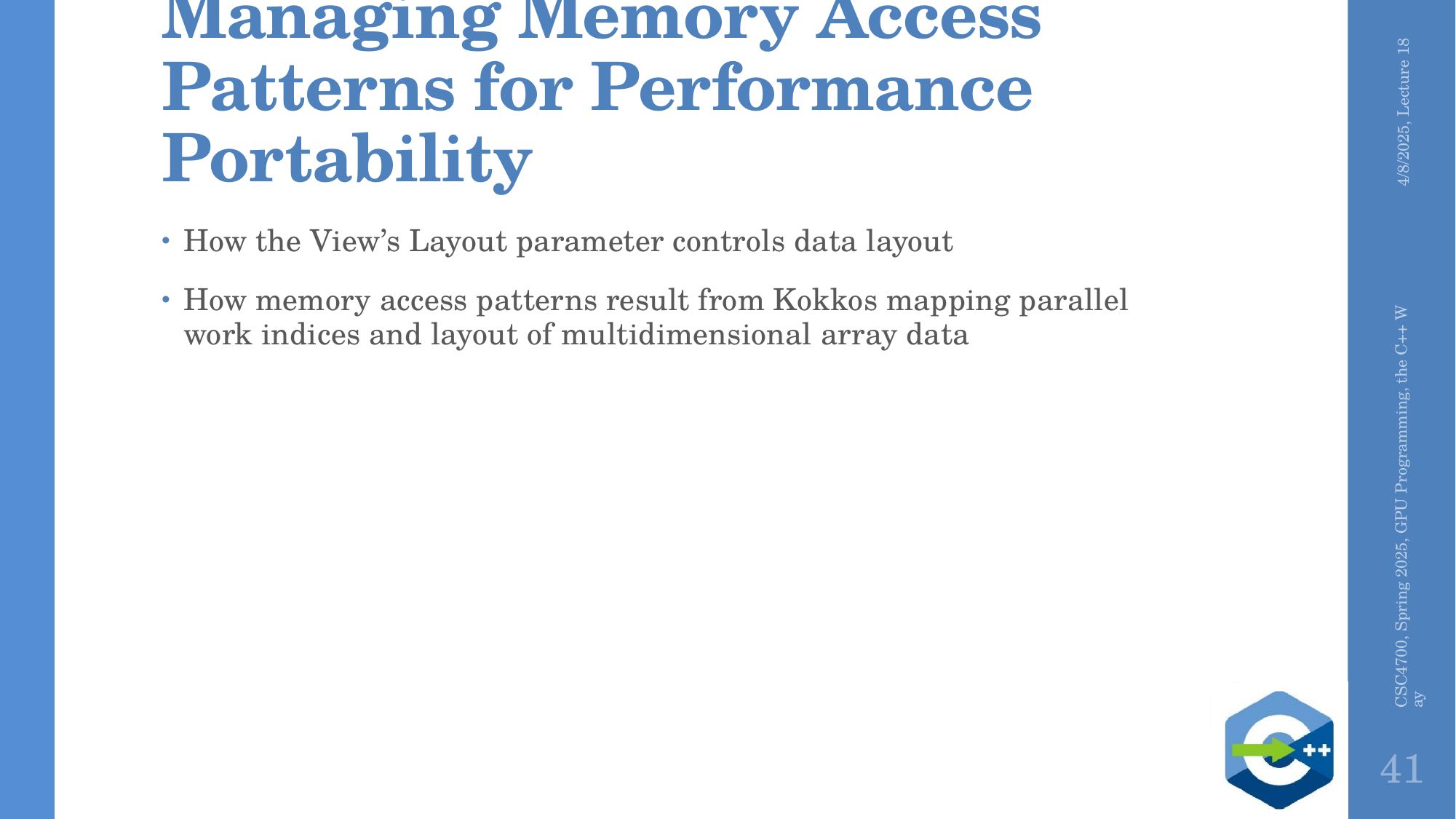

# Managing Memory Access Patterns for Performance Portability
4/8/2025, Lecture 18
How the View’s Layout parameter controls data layout
How memory access patterns result from Kokkos mapping parallel work indices and layout of multidimensional array data
CSC4700, Spring 2025, GPU Programming, the C++ Way
41